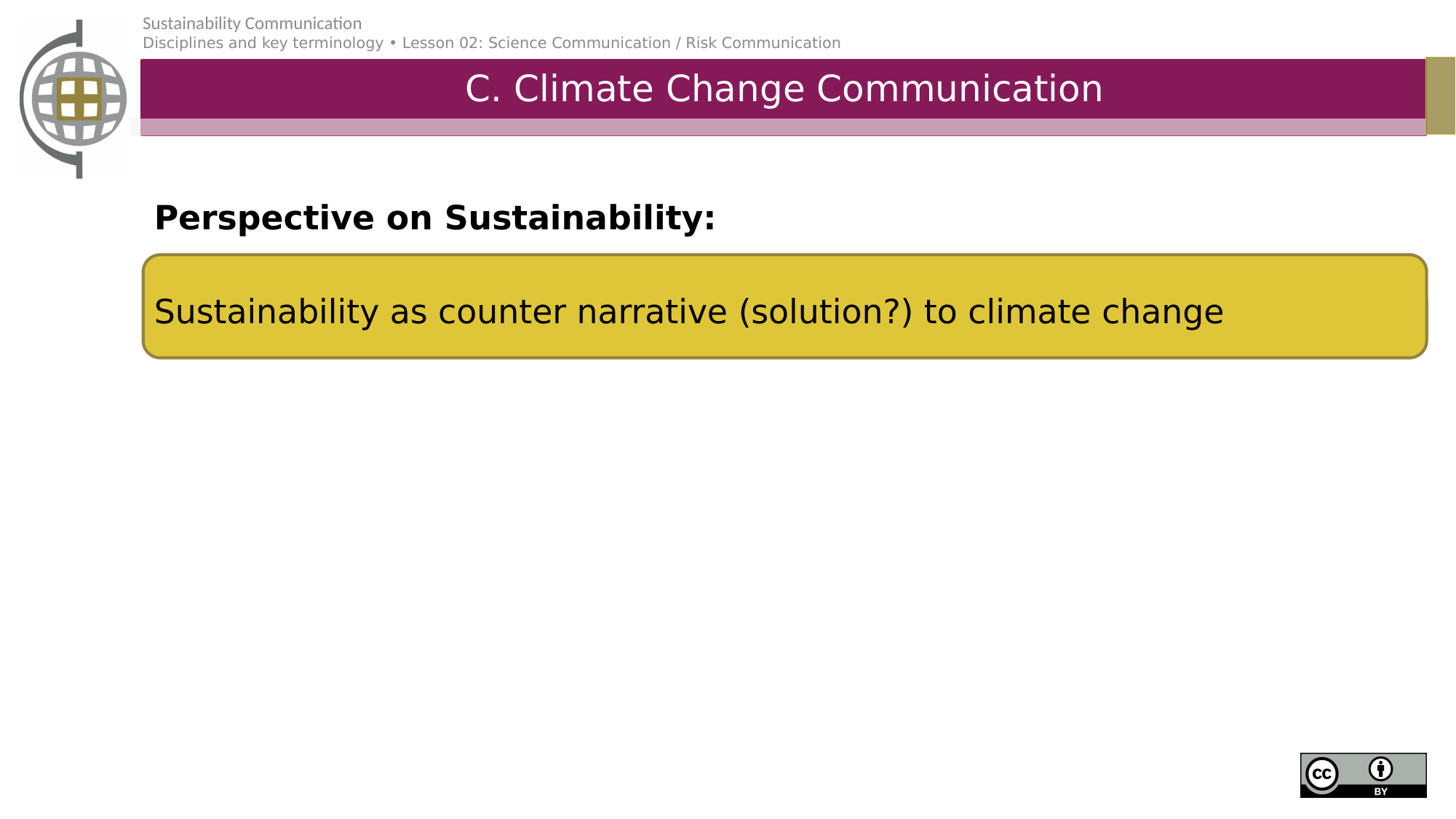

# C. Climate Change Communication
Perspective on Sustainability:

Sustainability as counter narrative (solution?) to climate change